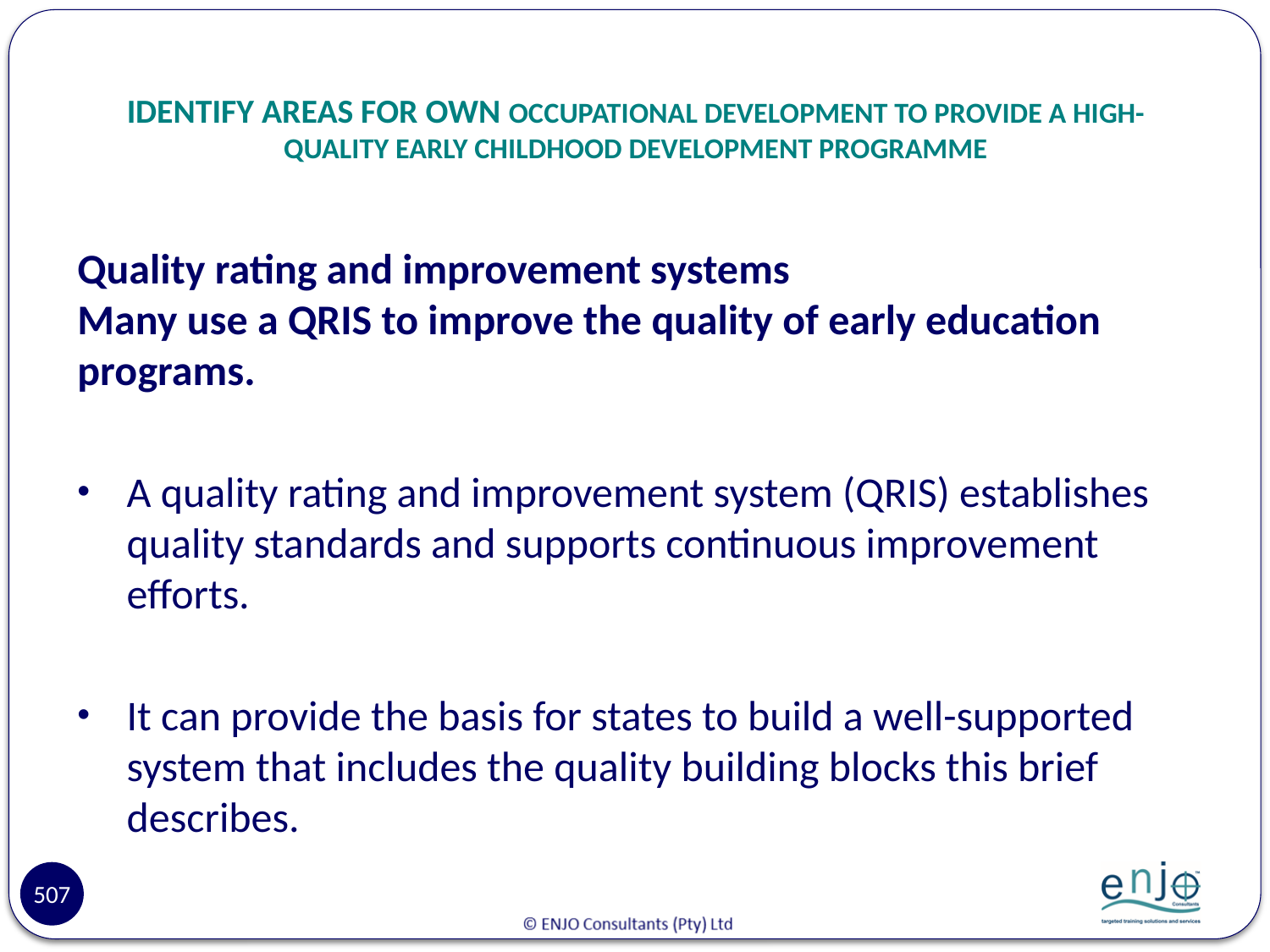

# IDENTIFY AREAS FOR OWN OCCUPATIONAL DEVELOPMENT TO PROVIDE A HIGH-QUALITY EARLY CHILDHOOD DEVELOPMENT PROGRAMME
Quality rating and improvement systems
Many use a QRIS to improve the quality of early education programs.

A quality rating and improvement system (QRIS) establishes quality standards and supports continuous improvement efforts.

It can provide the basis for states to build a well-supported system that includes the quality building blocks this brief describes.

507